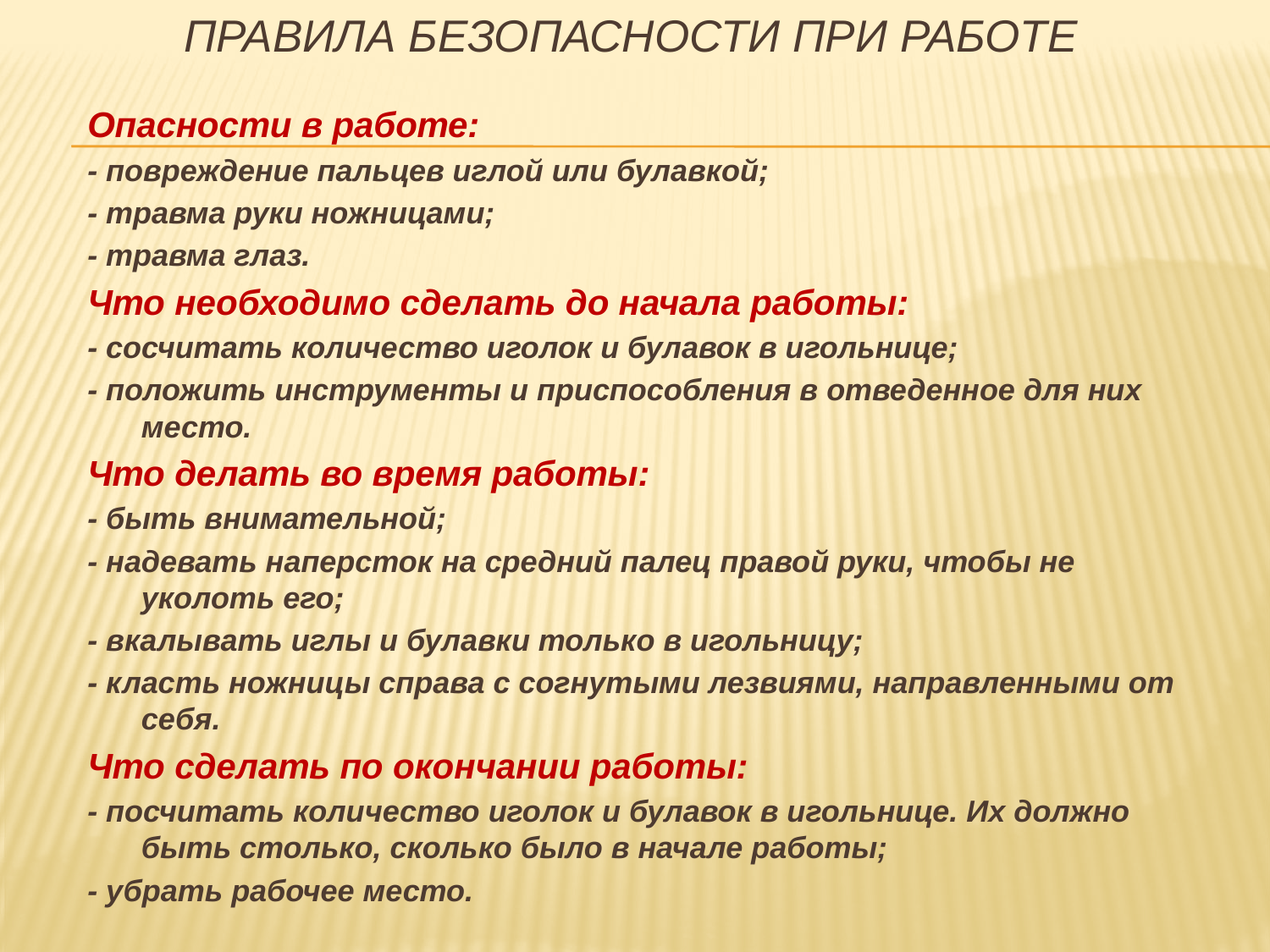

# Правила безопасности при работе
Опасности в работе:
- повреждение пальцев иглой или булавкой;
- травма руки ножницами;
- травма глаз.
Что необходимо сделать до начала работы:
- сосчитать количество иголок и булавок в игольнице;
- положить инструменты и приспособления в отведенное для них место.
Что делать во время работы:
- быть внимательной;
- надевать наперсток на средний палец правой руки, чтобы не уколоть его;
- вкалывать иглы и булавки только в игольницу;
- класть ножницы справа с согнутыми лезвиями, направленными от себя.
Что сделать по окончании работы:
- посчитать количество иголок и булавок в игольнице. Их должно быть столько, сколько было в начале работы;
- убрать рабочее место.